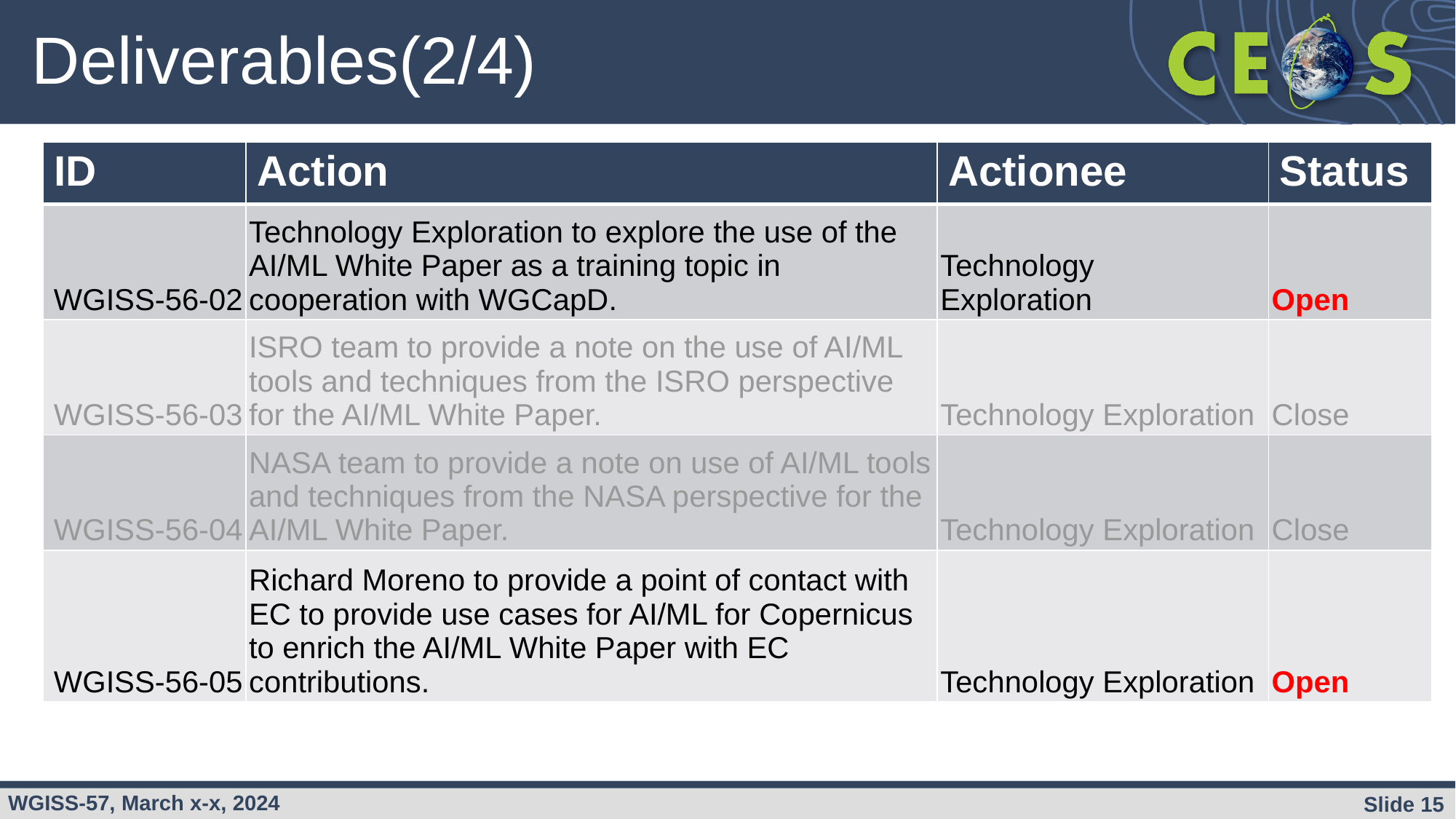

# Deliverables(2/4)
| ID | Action | Actionee | Status |
| --- | --- | --- | --- |
| WGISS-56-02 | Technology Exploration to explore the use of the AI/ML White Paper as a training topic in cooperation with WGCapD. | Technology Exploration | Open |
| WGISS-56-03 | ISRO team to provide a note on the use of AI/ML tools and techniques from the ISRO perspective for the AI/ML White Paper. | Technology Exploration | Close |
| WGISS-56-04 | NASA team to provide a note on use of AI/ML tools and techniques from the NASA perspective for the AI/ML White Paper. | Technology Exploration | Close |
| WGISS-56-05 | Richard Moreno to provide a point of contact with EC to provide use cases for AI/ML for Copernicus to enrich the AI/ML White Paper with EC contributions. | Technology Exploration | Open |